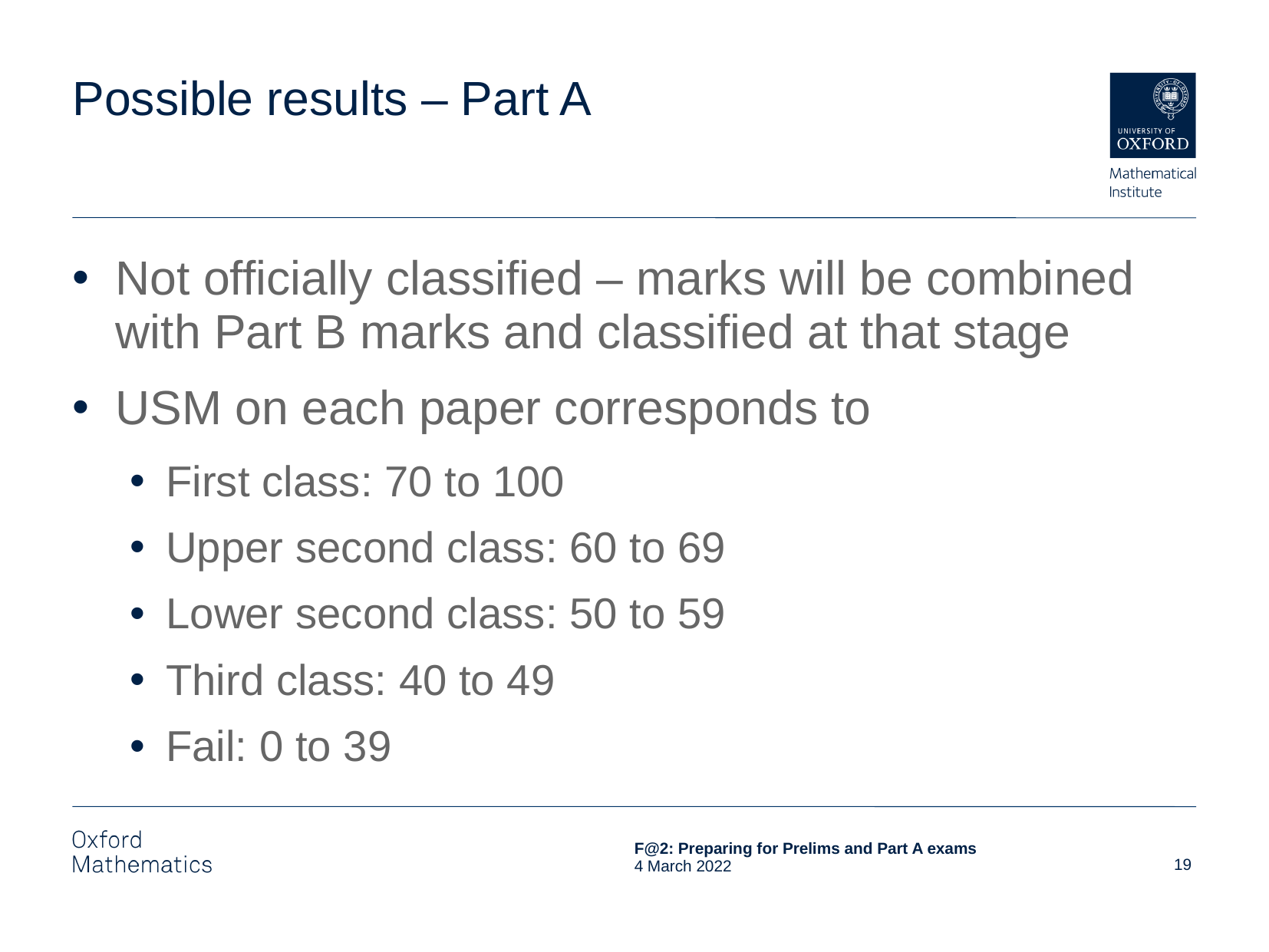

# Possible results – Part A
Not officially classified – marks will be combined with Part B marks and classified at that stage
USM on each paper corresponds to
First class: 70 to 100
Upper second class: 60 to 69
Lower second class: 50 to 59
Third class: 40 to 49
Fail: 0 to 39

19